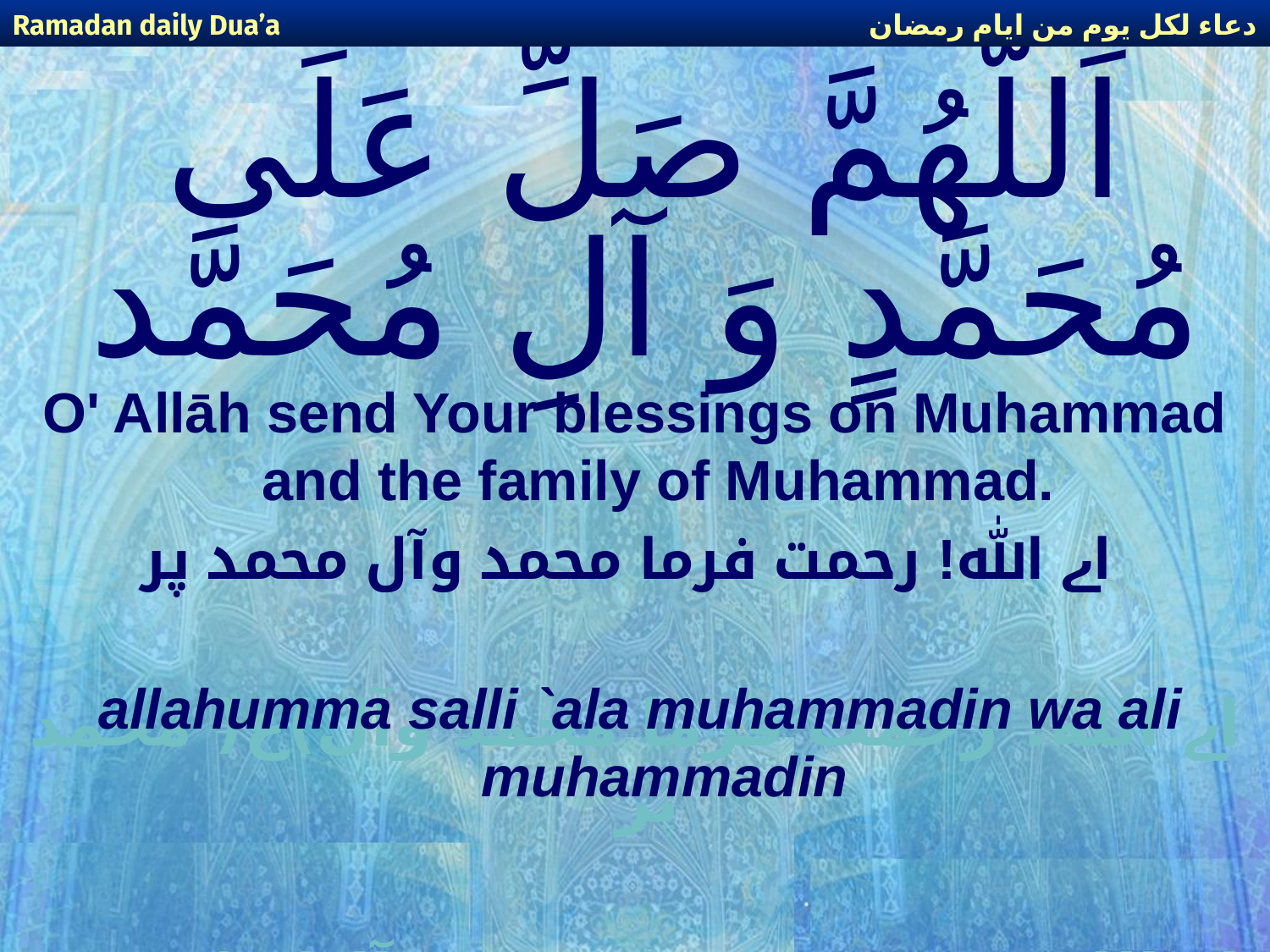

دعاء لكل يوم من ايام رمضان
Ramadan daily Dua’a
# اَللَّهُمَّ صَلِّ عَلَى مُحَمَّدٍ وَ آلِ مُحَمَّد
O' Allāh send Your blessings on Muhammad and the family of Muhammad.
اے الله! رحمت فرما محمد وآل محمد پر

اے الله! رحمت فرما محمد وآل)ع( محمد پر

اے الله! رحمت فرما محمد وآل)ع( محمد پر

اے الله! رحمت فرماے الله! رحمت فاے الله! رحمت فرما محمد وآل)ع( محمد پر
رما محمد وآل)ع( محمد پر
اے الله! رحمت فرما محمد وآل)ع( محمد پر
اے الله! رحمت فرما محمد وآل)ع( محمد پر
ا محمد وآل)ع( محمد پر

allahumma salli `ala muhammadin wa ali muhammadin